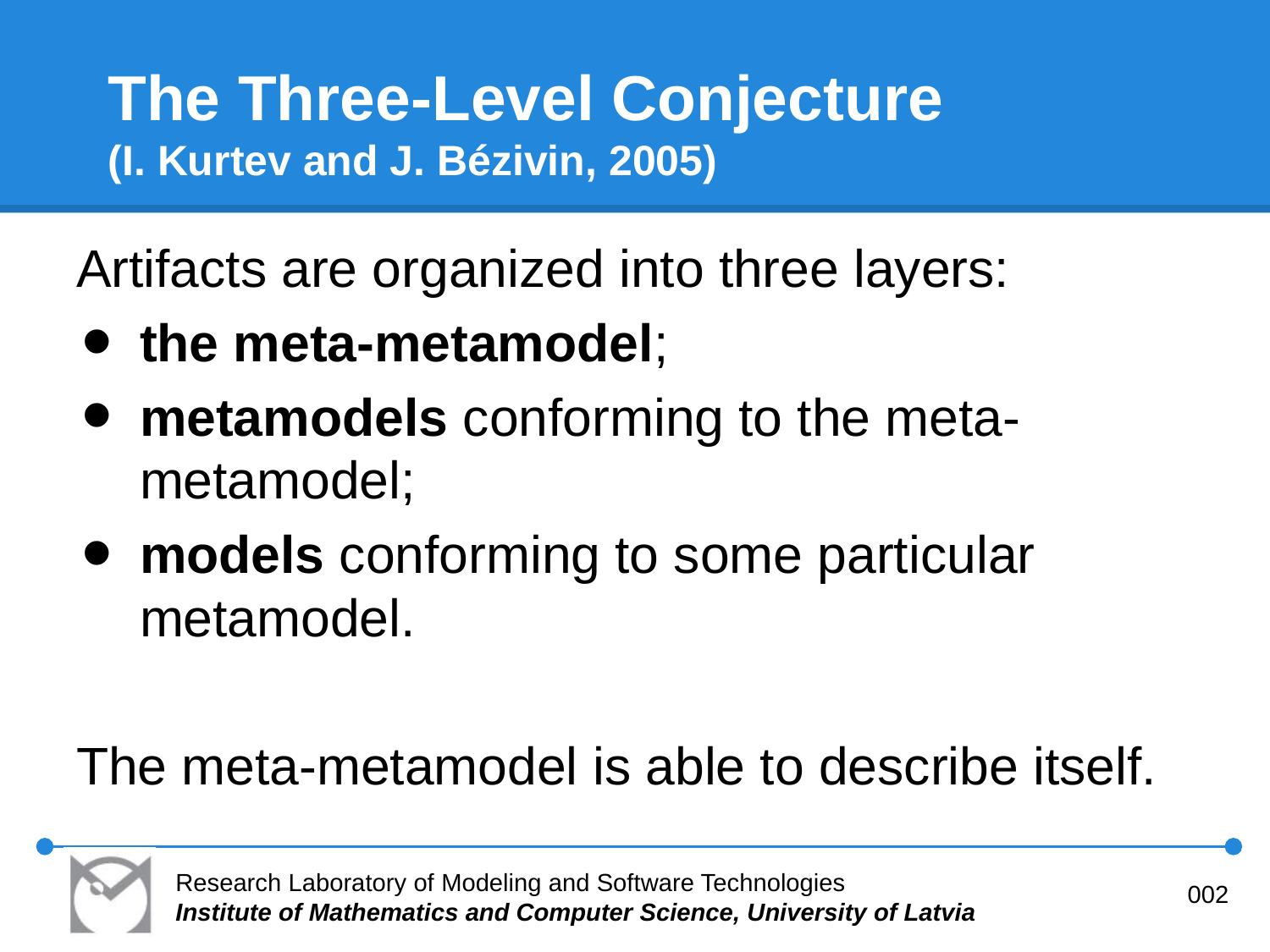

# The Three-Level Conjecture
(I. Kurtev and J. Bézivin, 2005)
Artifacts are organized into three layers:
the meta-metamodel;
metamodels conforming to the meta-metamodel;
models conforming to some particular metamodel.

The meta-metamodel is able to describe itself.

Research Laboratory of Modeling and Software Technologies
Institute of Mathematics and Computer Science, University of Latvia
002